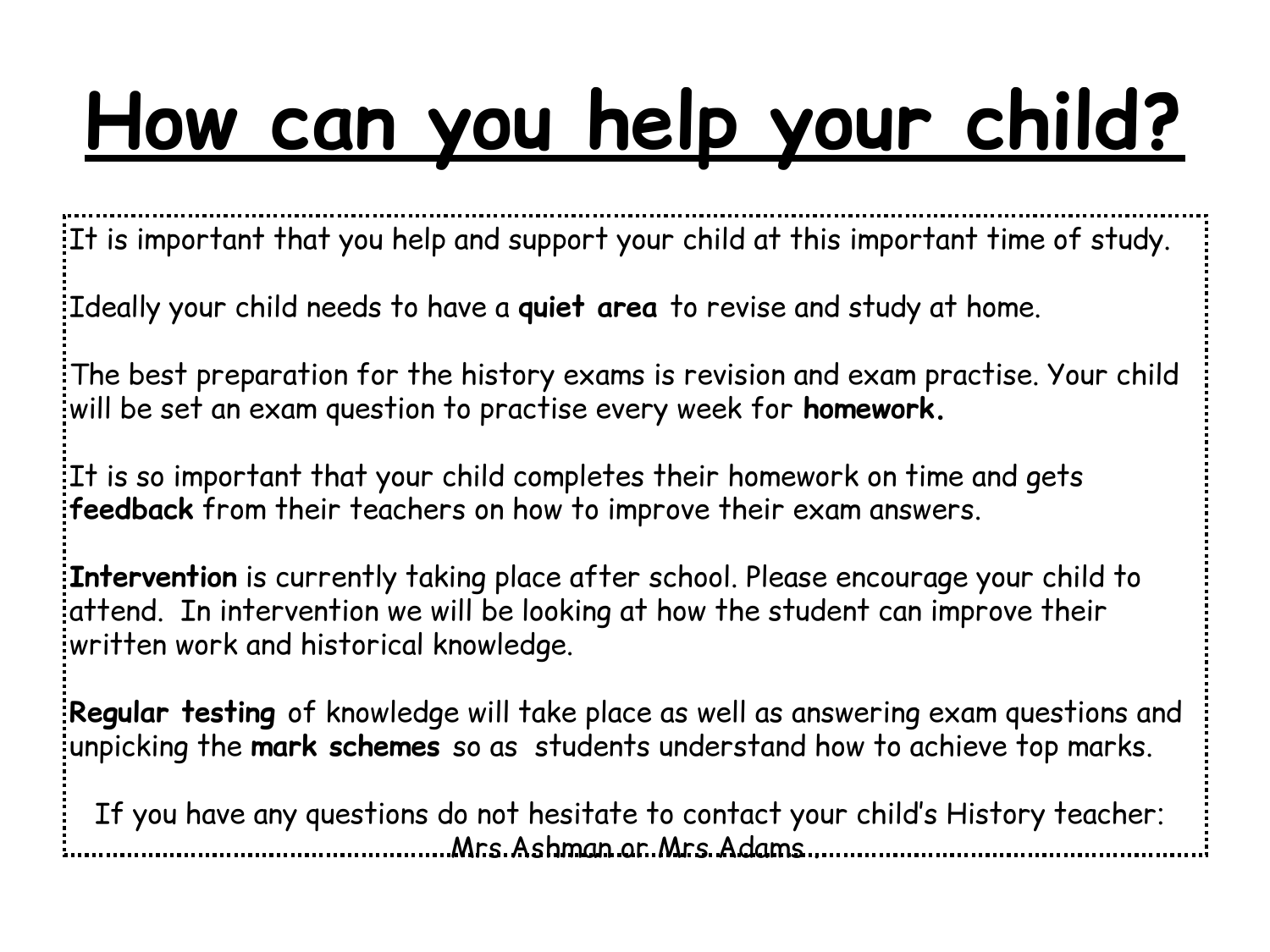

# How can you help your child?
It is important that you help and support your child at this important time of study.

Ideally your child needs to have a quiet area to revise and study at home.

The best preparation for the history exams is revision and exam practise. Your child will be set an exam question to practise every week for homework.

It is so important that your child completes their homework on time and gets feedback from their teachers on how to improve their exam answers.

Intervention is currently taking place after school. Please encourage your child to attend.  In intervention we will be looking at how the student can improve their written work and historical knowledge.

Regular testing of knowledge will take place as well as answering exam questions and unpicking the mark schemes so as  students understand how to achieve top marks.

If you have any questions do not hesitate to contact your child’s History teacher:
Mrs Ashman or Mrs Adams .